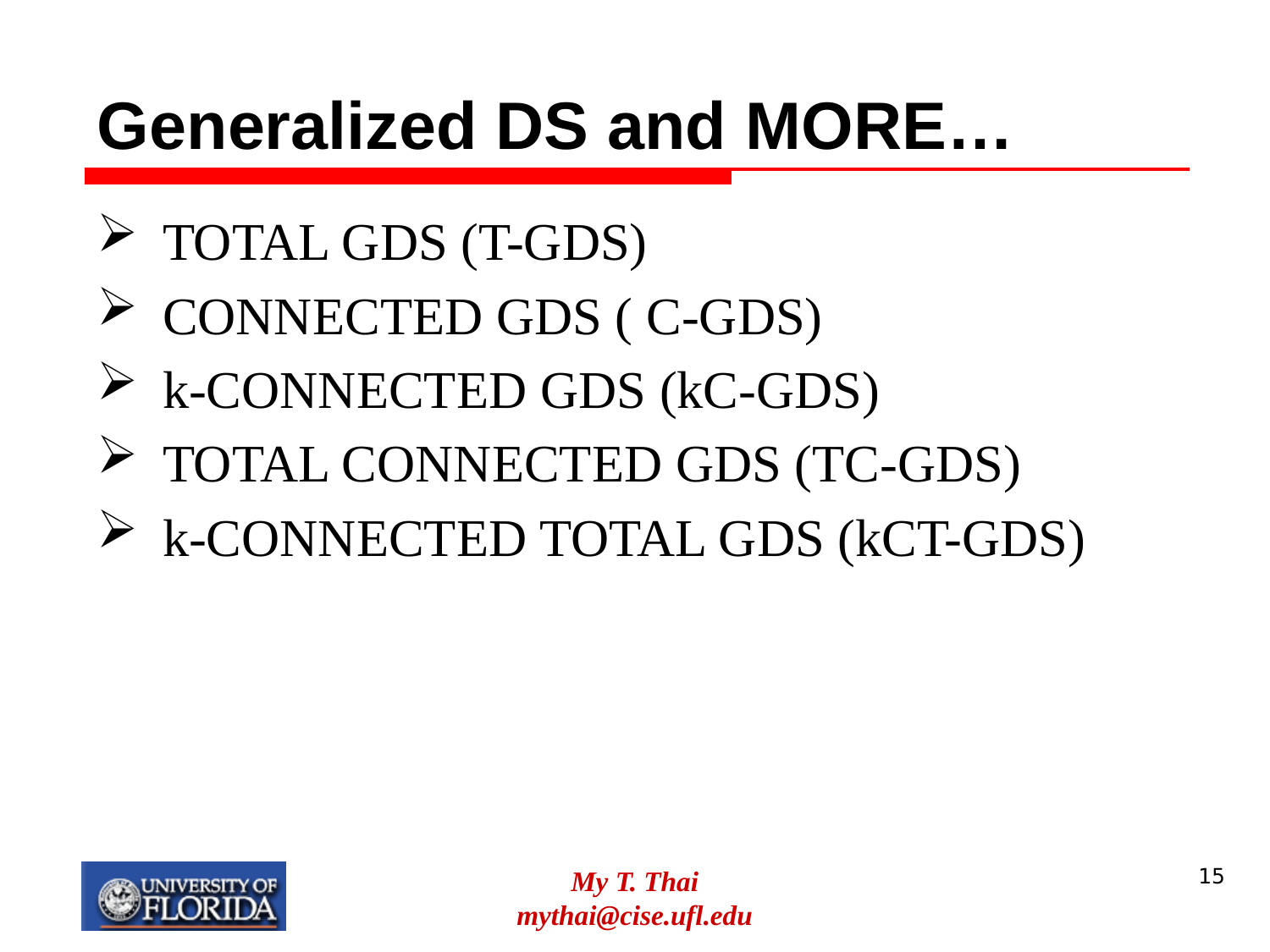

# Generalized DS and MORE…
TOTAL GDS (T-GDS)
CONNECTED GDS ( C-GDS)
k-CONNECTED GDS (kC-GDS)
TOTAL CONNECTED GDS (TC-GDS)
k-CONNECTED TOTAL GDS (kCT-GDS)
My T. Thai
mythai@cise.ufl.edu
15